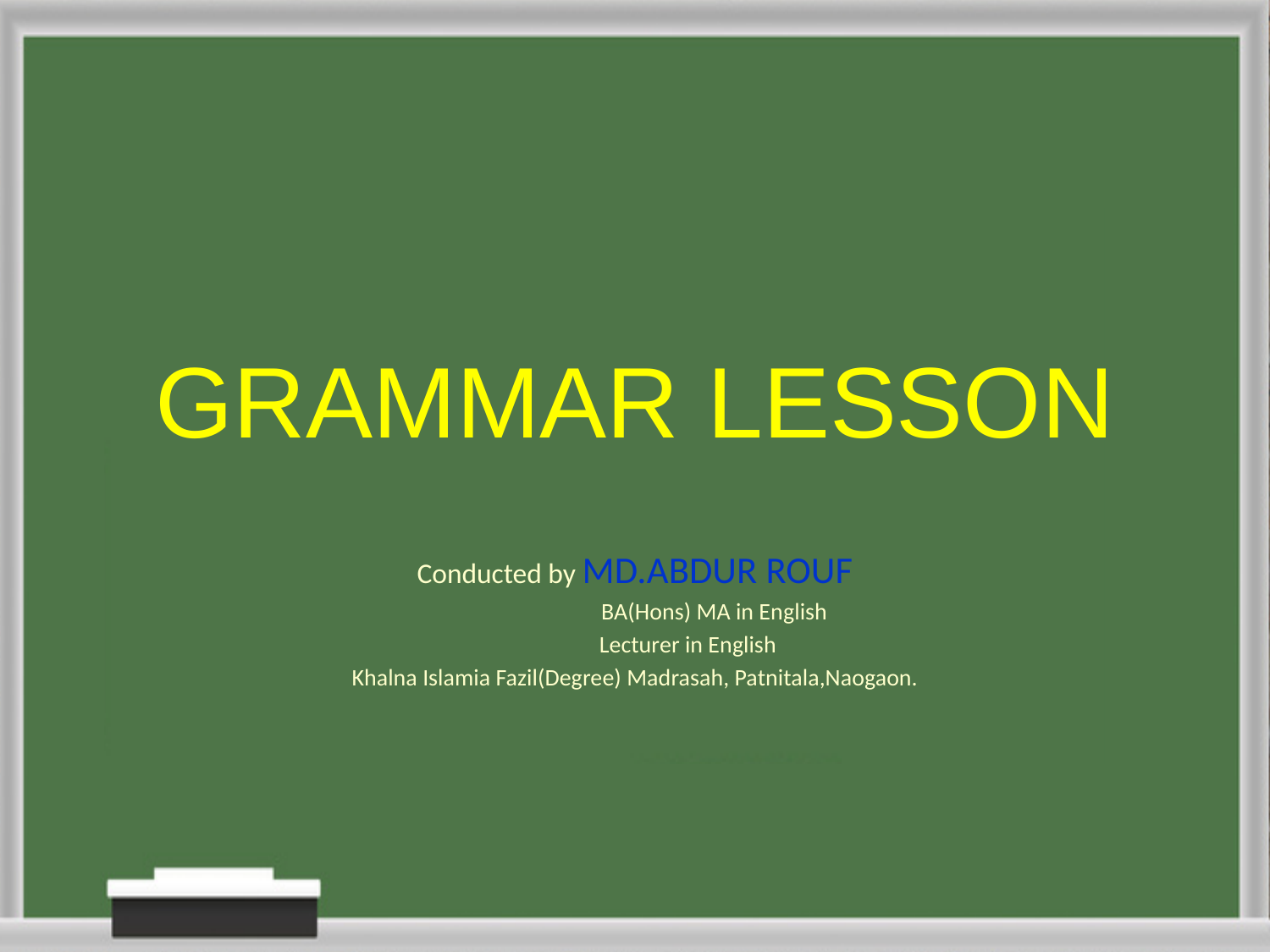

# GRAMMAR LESSON
Conducted by MD.ABDUR ROUF
                              BA(Hons) MA in English
                    Lecturer in English
Khalna Islamia Fazil(Degree) Madrasah, Patnitala,Naogaon.